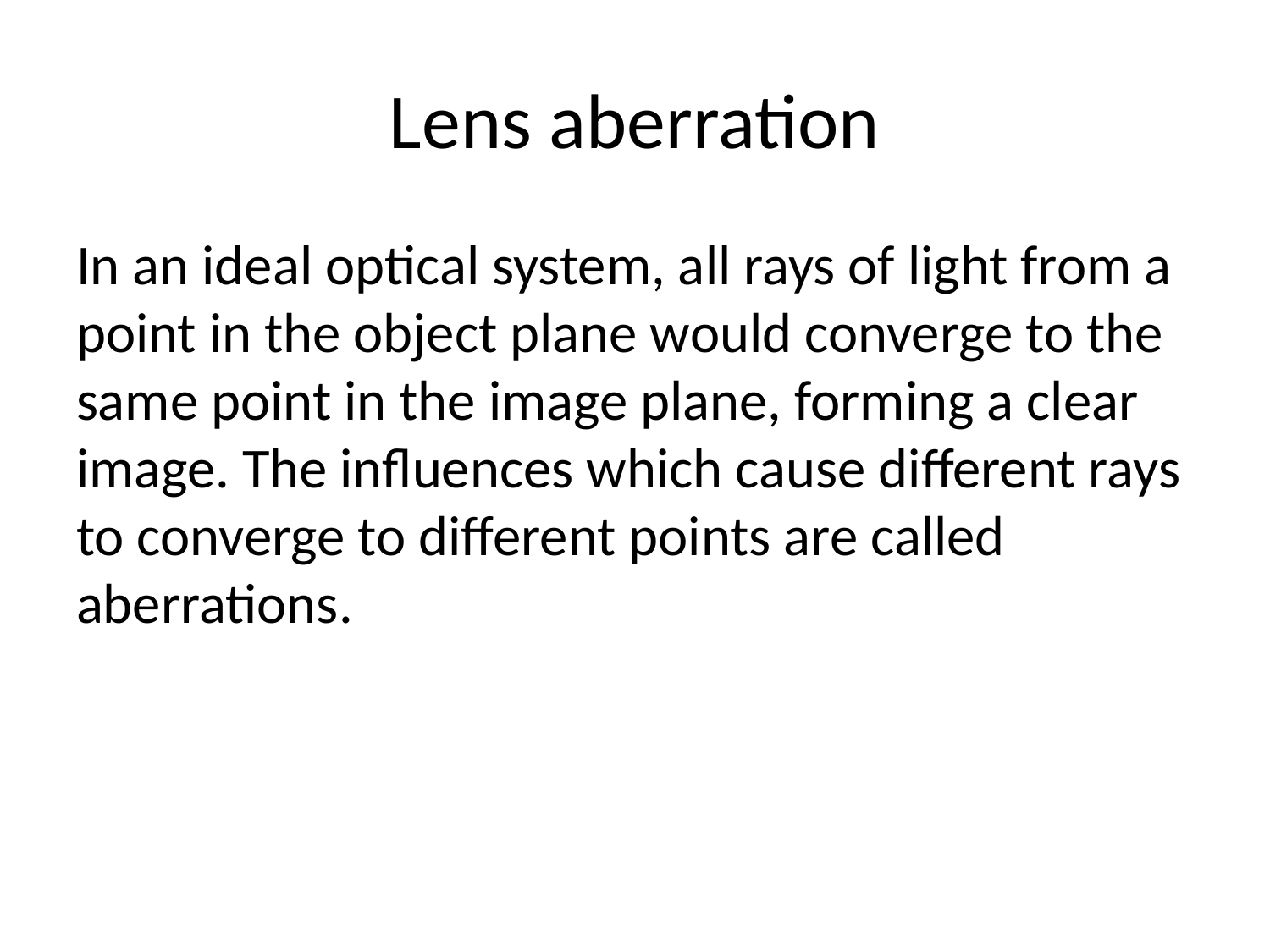

# Lens aberration
In an ideal optical system, all rays of light from a point in the object plane would converge to the same point in the image plane, forming a clear image. The influences which cause different rays to converge to different points are called aberrations.